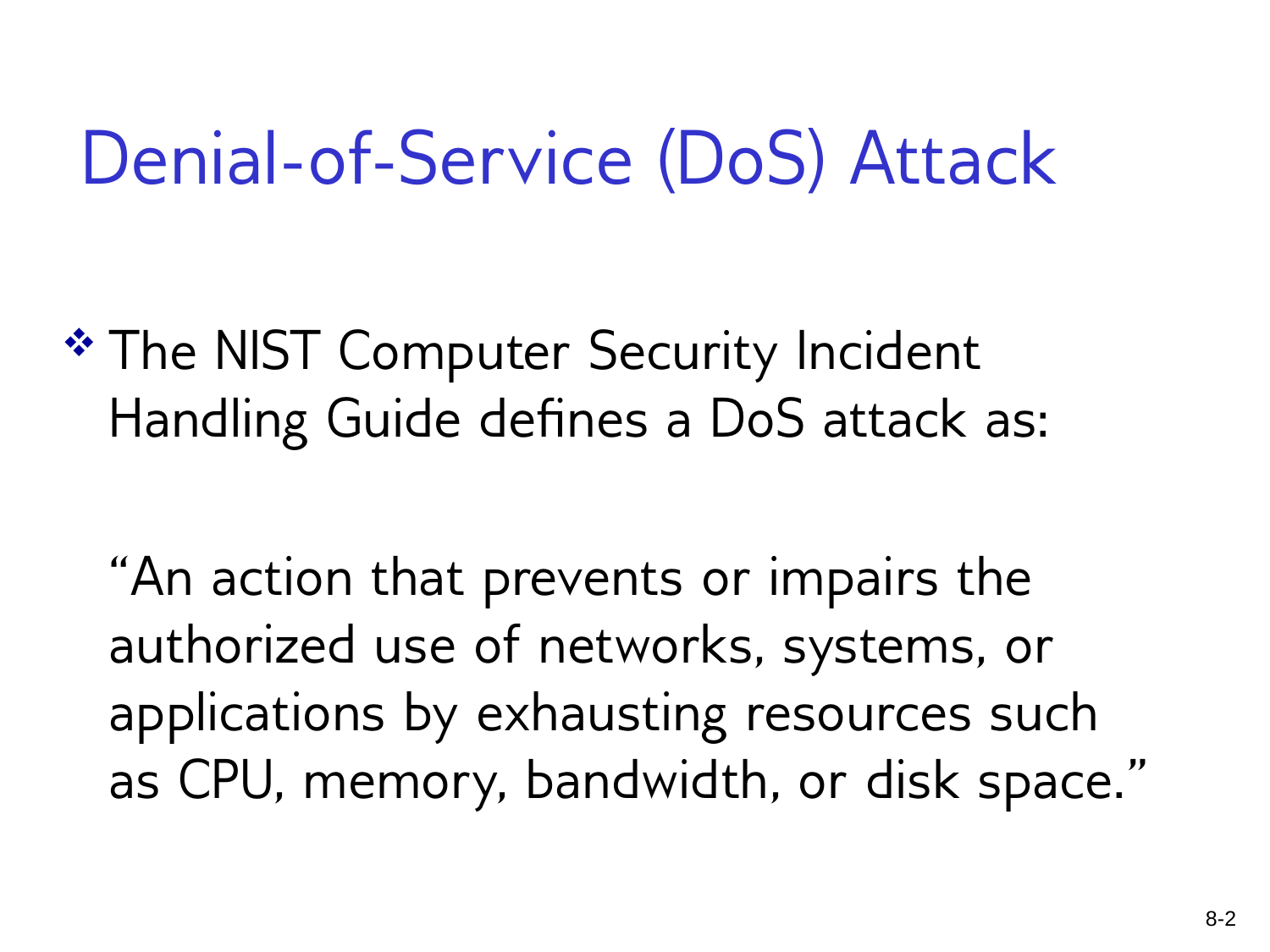

# Denial-of-Service (DoS) Attack
The NIST Computer Security Incident Handling Guide defines a DoS attack as:

	“An action that prevents or impairs the authorized use of networks, systems, or applications by exhausting resources such as CPU, memory, bandwidth, or disk space.”